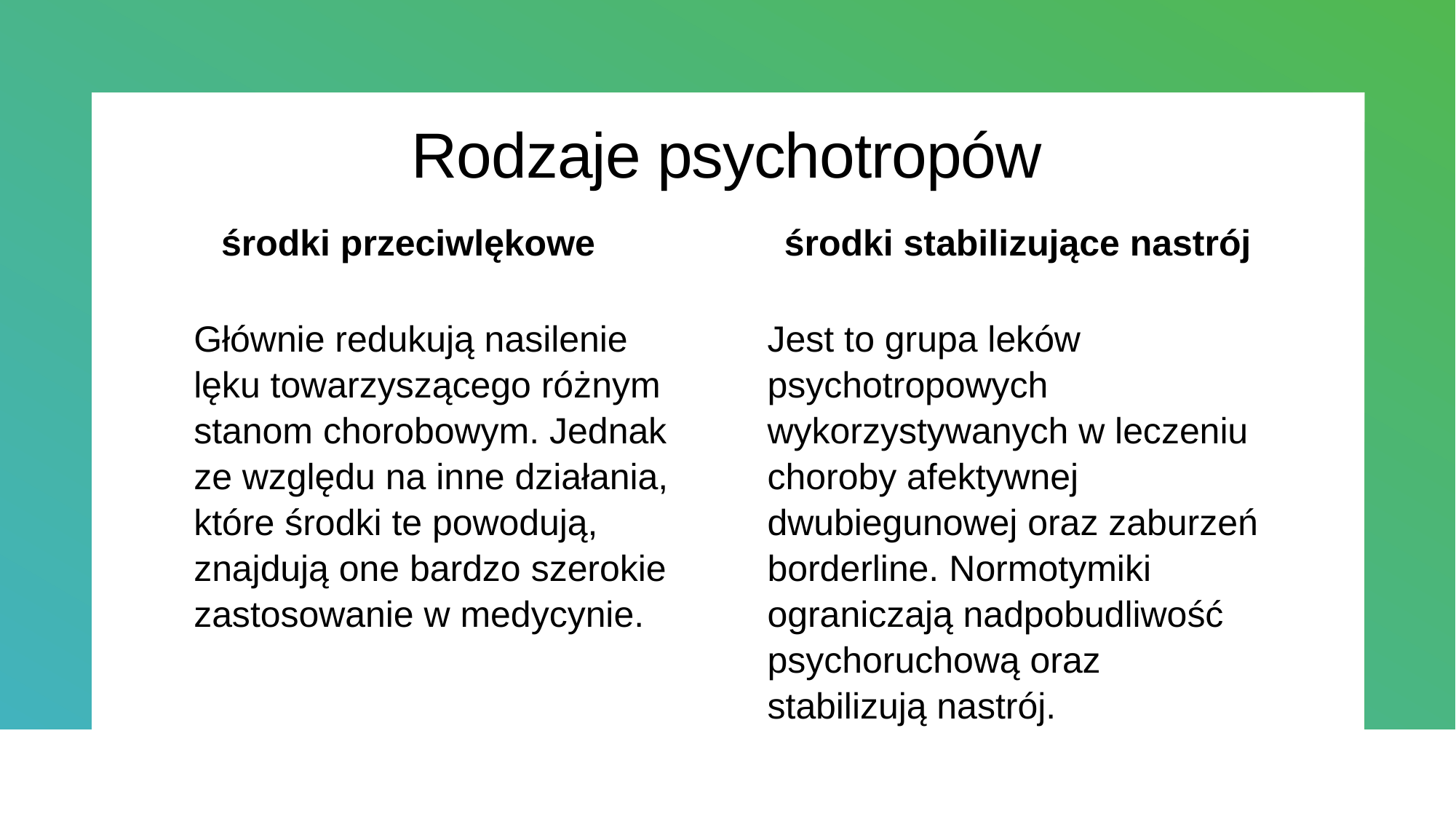

# Rodzaje psychotropów
 środki stabilizujące nastrój

środki przeciwlękowe

Głównie redukują nasilenie lęku towarzyszącego różnym stanom chorobowym. Jednak ze względu na inne działania, które środki te powodują, znajdują one bardzo szerokie zastosowanie w medycynie.
Jest to grupa leków psychotropowych wykorzystywanych w leczeniu choroby afektywnej dwubiegunowej oraz zaburzeń borderline. Normotymiki ograniczają nadpobudliwość psychoruchową oraz stabilizują nastrój.